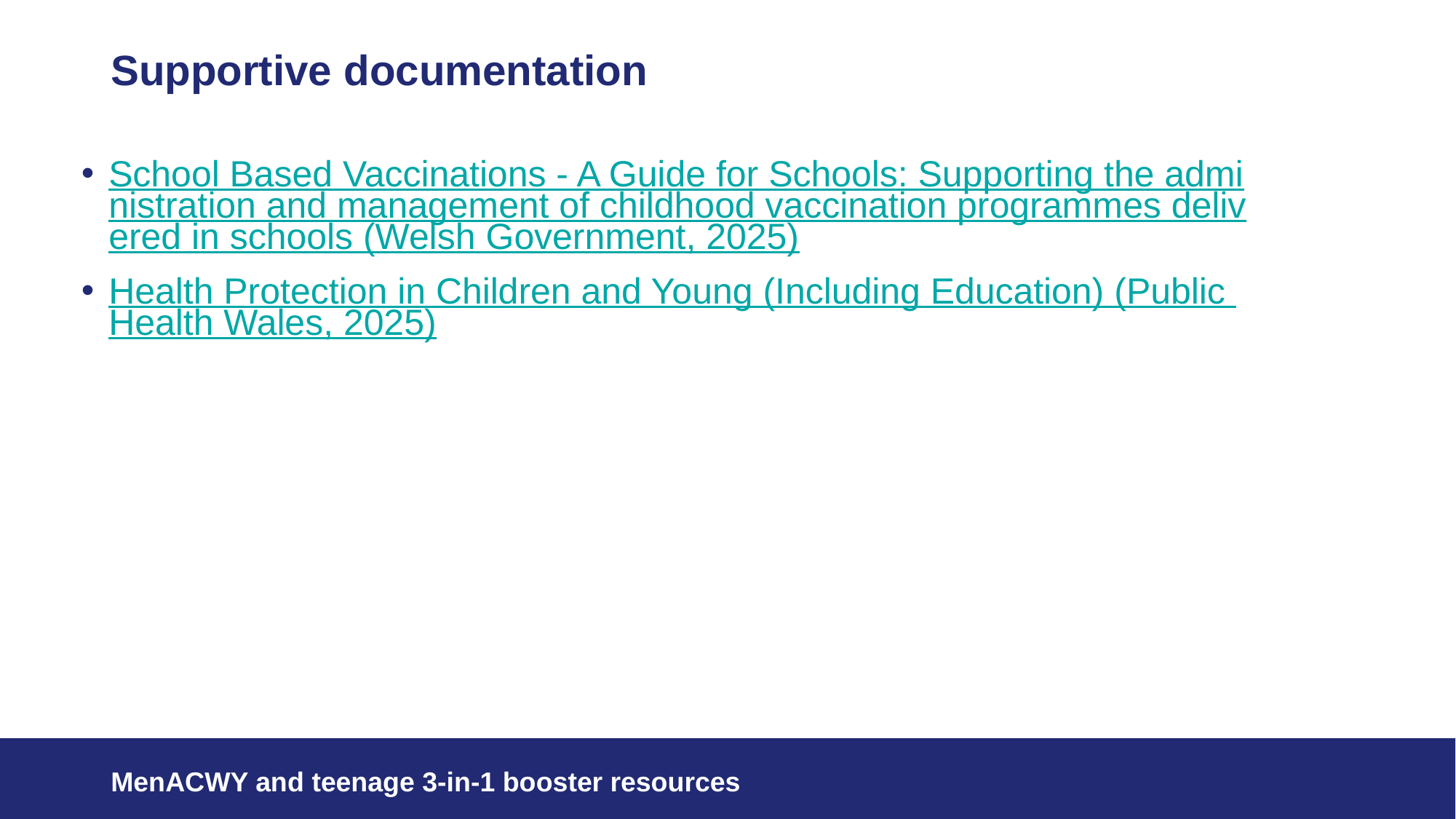

# Supportive documentation
School Based Vaccinations - A Guide for Schools: Supporting the administration and management of childhood vaccination programmes delivered in schools (Welsh Government, 2025)
Health Protection in Children and Young (Including Education) (Public Health Wales, 2025)

MenACWY and teenage 3-in-1 booster resources